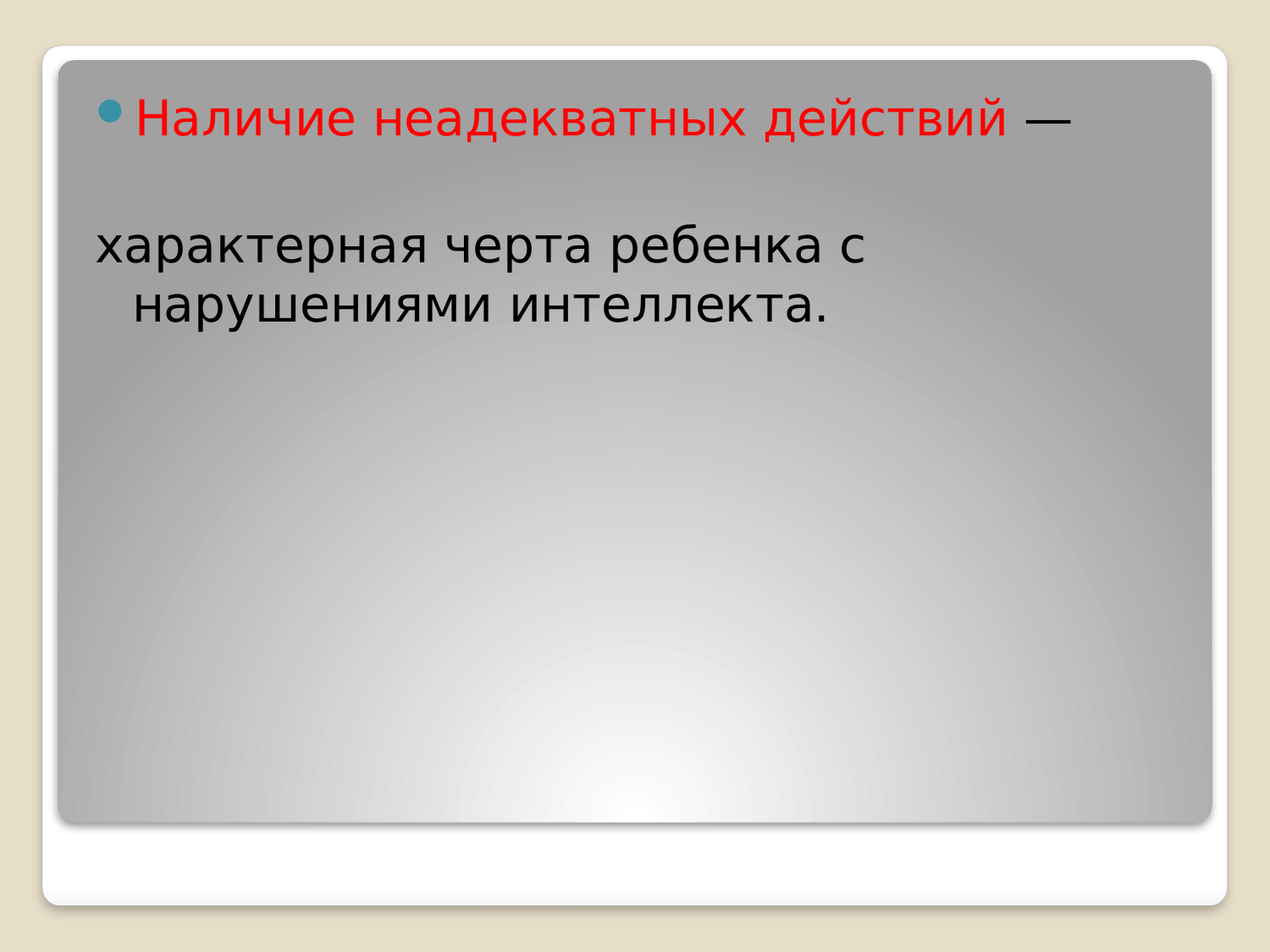

Наличие неадекватных действий —

характерная черта ребенка с нарушениями интеллекта.

#